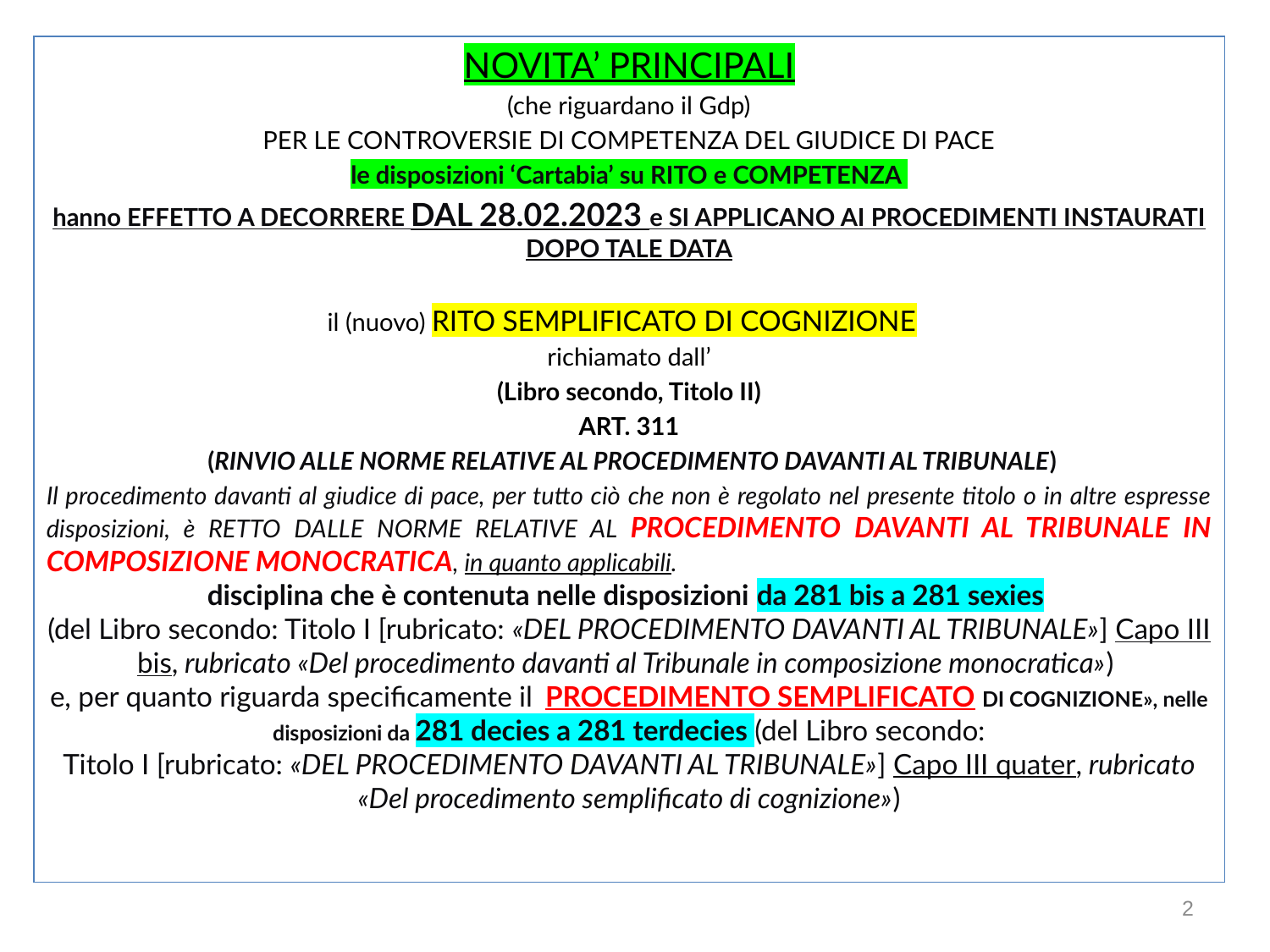

NOVITA’ PRINCIPALI
(che riguardano il Gdp)
PER LE CONTROVERSIE DI COMPETENZA DEL GIUDICE DI PACE
le disposizioni ‘Cartabia’ su RITO e COMPETENZA
hanno EFFETTO A DECORRERE DAL 28.02.2023 e SI APPLICANO AI PROCEDIMENTI INSTAURATI DOPO TALE DATA

il (nuovo) RITO SEMPLIFICATO DI COGNIZIONE
richiamato dall’
(Libro secondo, Titolo II)
ART. 311
 (RINVIO ALLE NORME RELATIVE AL PROCEDIMENTO DAVANTI AL TRIBUNALE)
Il procedimento davanti al giudice di pace, per tutto ciò che non è regolato nel presente titolo o in altre espresse disposizioni, è RETTO DALLE NORME RELATIVE AL PROCEDIMENTO DAVANTI AL TRIBUNALE IN COMPOSIZIONE MONOCRATICA, in quanto applicabili.
disciplina che è contenuta nelle disposizioni da 281 bis a 281 sexies
(del Libro secondo: Titolo I [rubricato: «DEL PROCEDIMENTO DAVANTI AL TRIBUNALE»] Capo III bis, rubricato «Del procedimento davanti al Tribunale in composizione monocratica»)
e, per quanto riguarda specificamente il  PROCEDIMENTO SEMPLIFICATO DI COGNIZIONE», nelle disposizioni da 281 decies a 281 terdecies (del Libro secondo:
Titolo I [rubricato: «DEL PROCEDIMENTO DAVANTI AL TRIBUNALE»] Capo III quater, rubricato «Del procedimento semplificato di cognizione»)
2